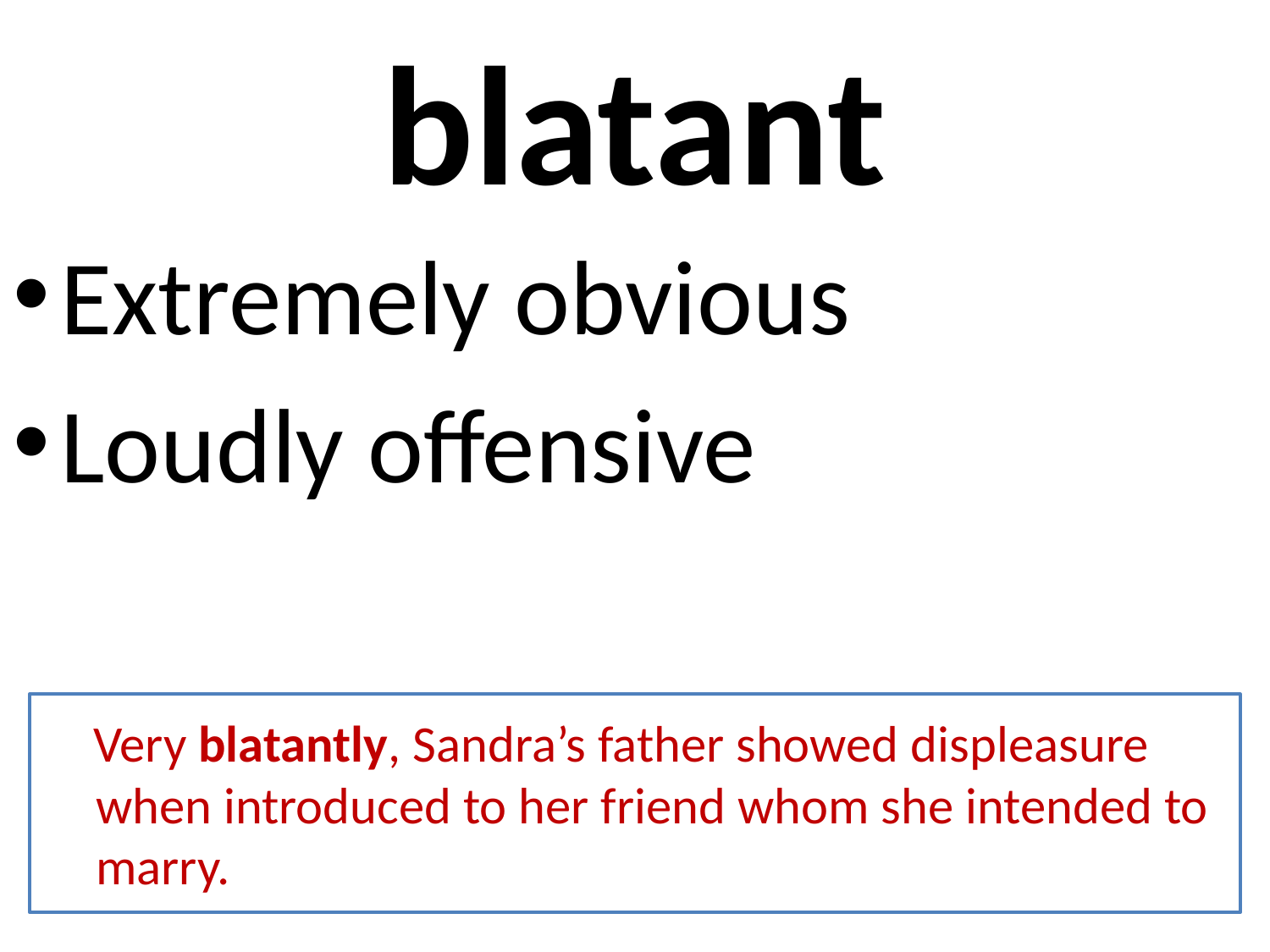

# blatant
Extremely obvious
Loudly offensive
    Very blatantly, Sandra’s father showed displeasure when introduced to her friend whom she intended to marry.